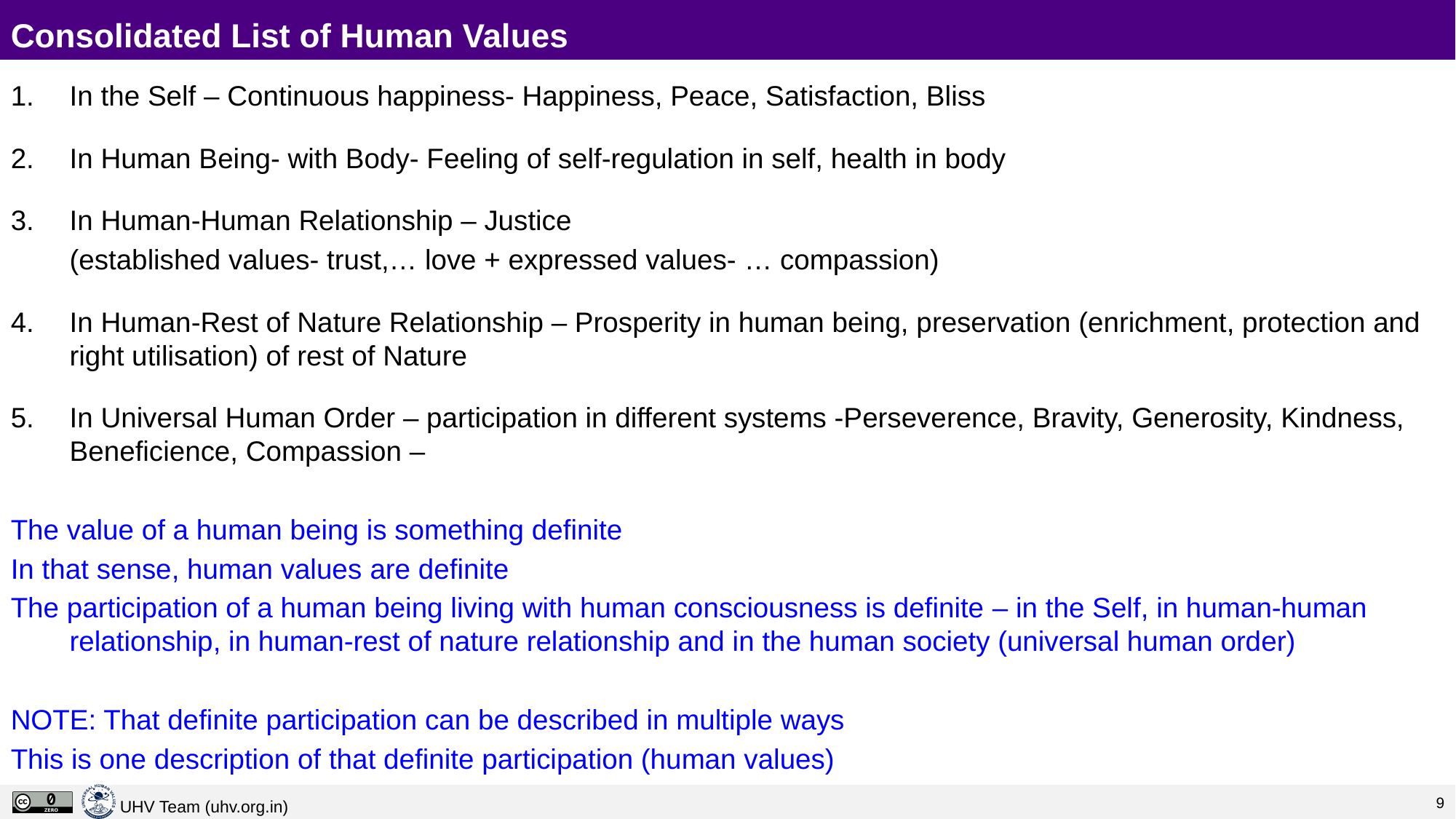

# Consolidated List of Human Values
In the Self – Continuous happiness- Happiness, Peace, Satisfaction, Bliss

In Human Being- with Body- Feeling of self-regulation in self, health in body

In Human-Human Relationship – Justice
	(established values- trust,… love + expressed values- … compassion)

4.	In Human-Rest of Nature Relationship – Prosperity in human being, preservation (enrichment, protection and right utilisation) of rest of Nature

5.	In Universal Human Order – participation in different systems -Perseverence, Bravity, Generosity, Kindness, Beneficience, Compassion –

The value of a human being is something definite
In that sense, human values are definite
The participation of a human being living with human consciousness is definite – in the Self, in human-human relationship, in human-rest of nature relationship and in the human society (universal human order)

NOTE: That definite participation can be described in multiple ways
This is one description of that definite participation (human values)